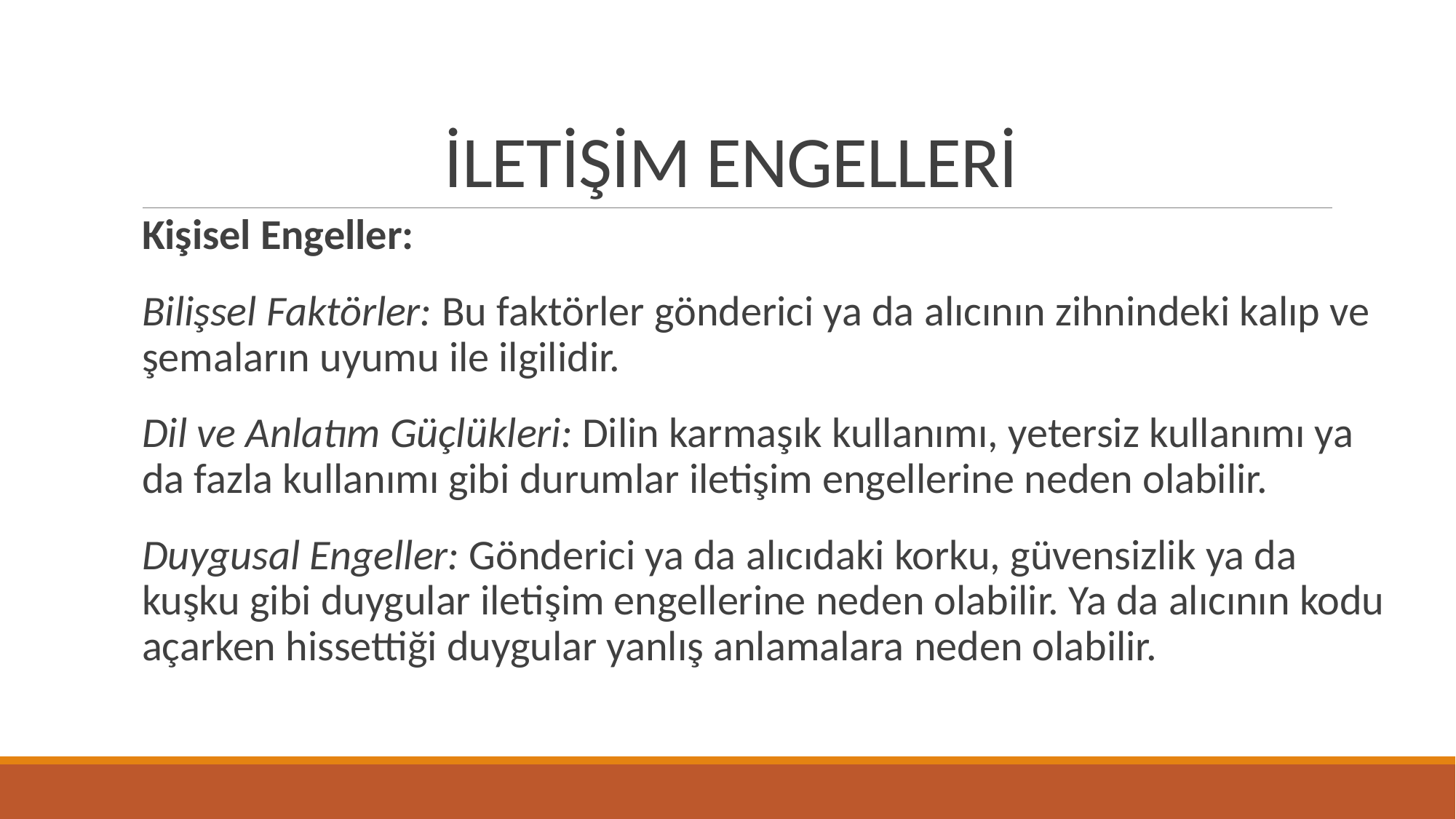

# İLETİŞİM ENGELLERİ
Kişisel Engeller:
Bilişsel Faktörler: Bu faktörler gönderici ya da alıcının zihnindeki kalıp ve şemaların uyumu ile ilgilidir.
Dil ve Anlatım Güçlükleri: Dilin karmaşık kullanımı, yetersiz kullanımı ya da fazla kullanımı gibi durumlar iletişim engellerine neden olabilir.
Duygusal Engeller: Gönderici ya da alıcıdaki korku, güvensizlik ya da kuşku gibi duygular iletişim engellerine neden olabilir. Ya da alıcının kodu açarken hissettiği duygular yanlış anlamalara neden olabilir.